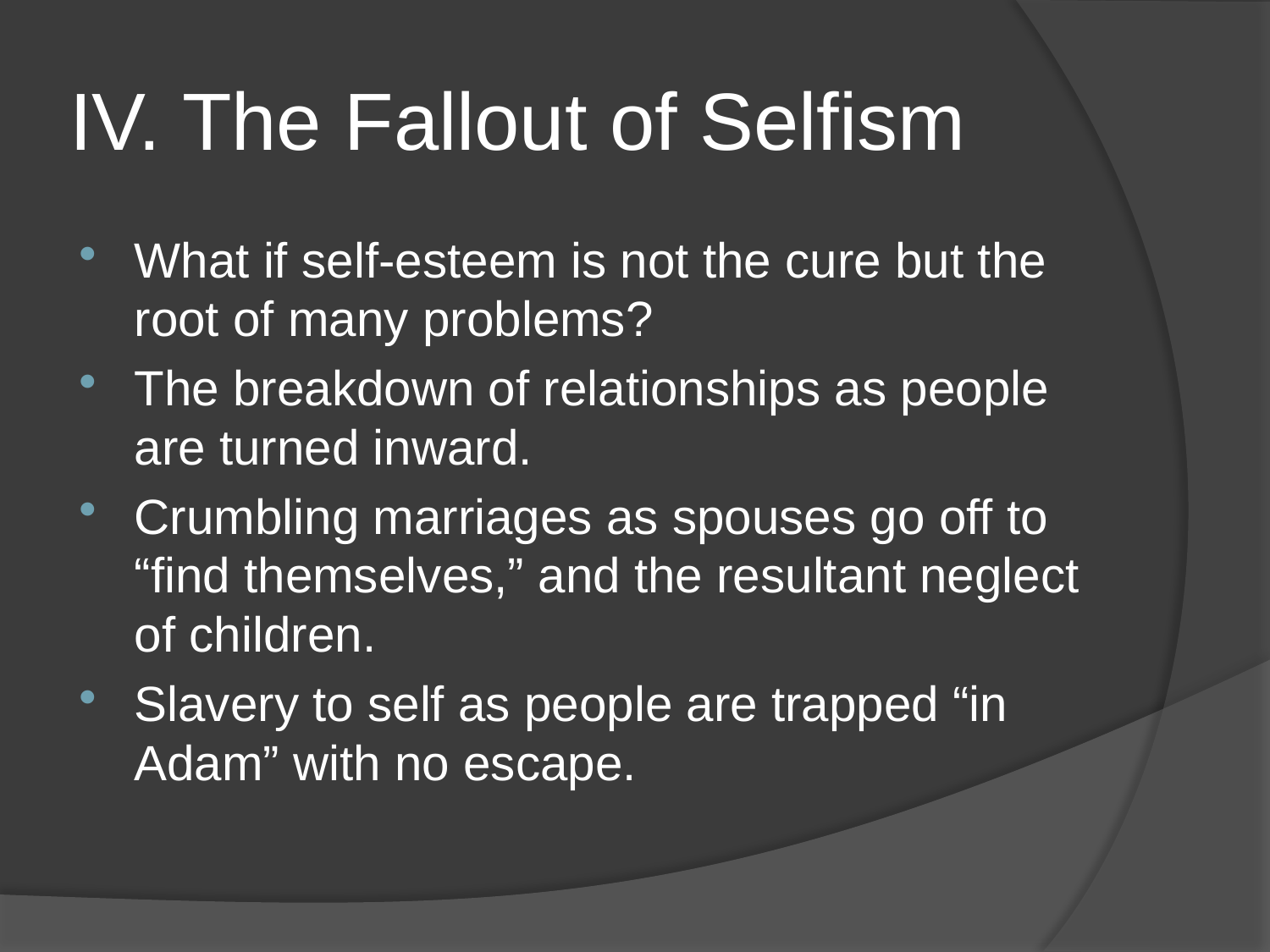

# IV. The Fallout of Selfism
What if self-esteem is not the cure but the root of many problems?
The breakdown of relationships as people are turned inward.
Crumbling marriages as spouses go off to “find themselves,” and the resultant neglect of children.
Slavery to self as people are trapped “in Adam” with no escape.